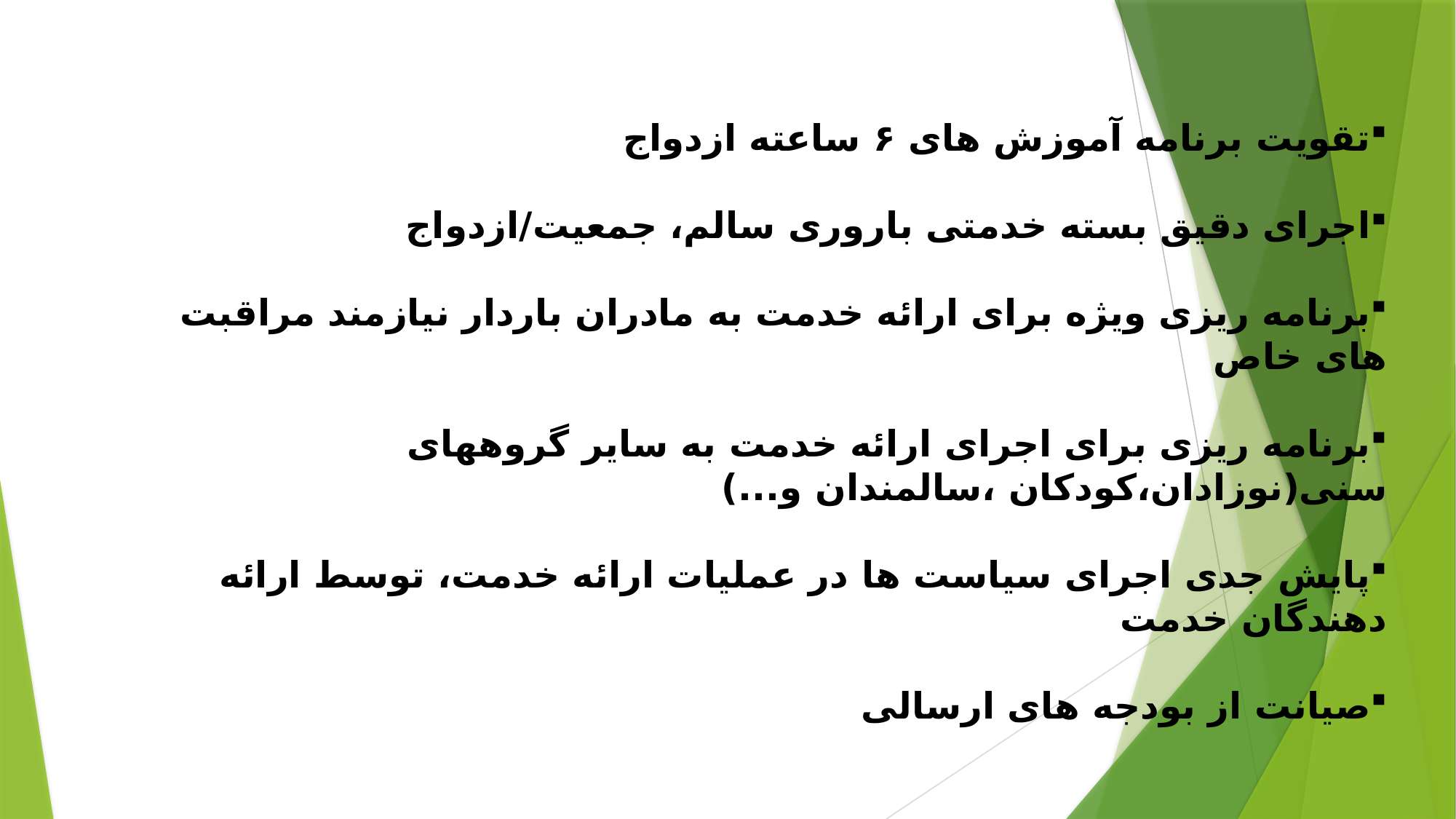

تقویت برنامه آموزش های ۶ ساعته ازدواج

اجرای دقیق بسته خدمتی باروری سالم، جمعیت/ازدواج

برنامه ریزی ویژه برای ارائه خدمت به مادران باردار نیازمند مراقبت های خاص

برنامه ریزی برای اجرای ارائه خدمت به سایر گروههای سنی(نوزادان،کودکان ،سالمندان و...)

پایش جدی اجرای سیاست ها در عملیات ارائه خدمت، توسط ارائه دهندگان خدمت

صیانت از بودجه های ارسالی